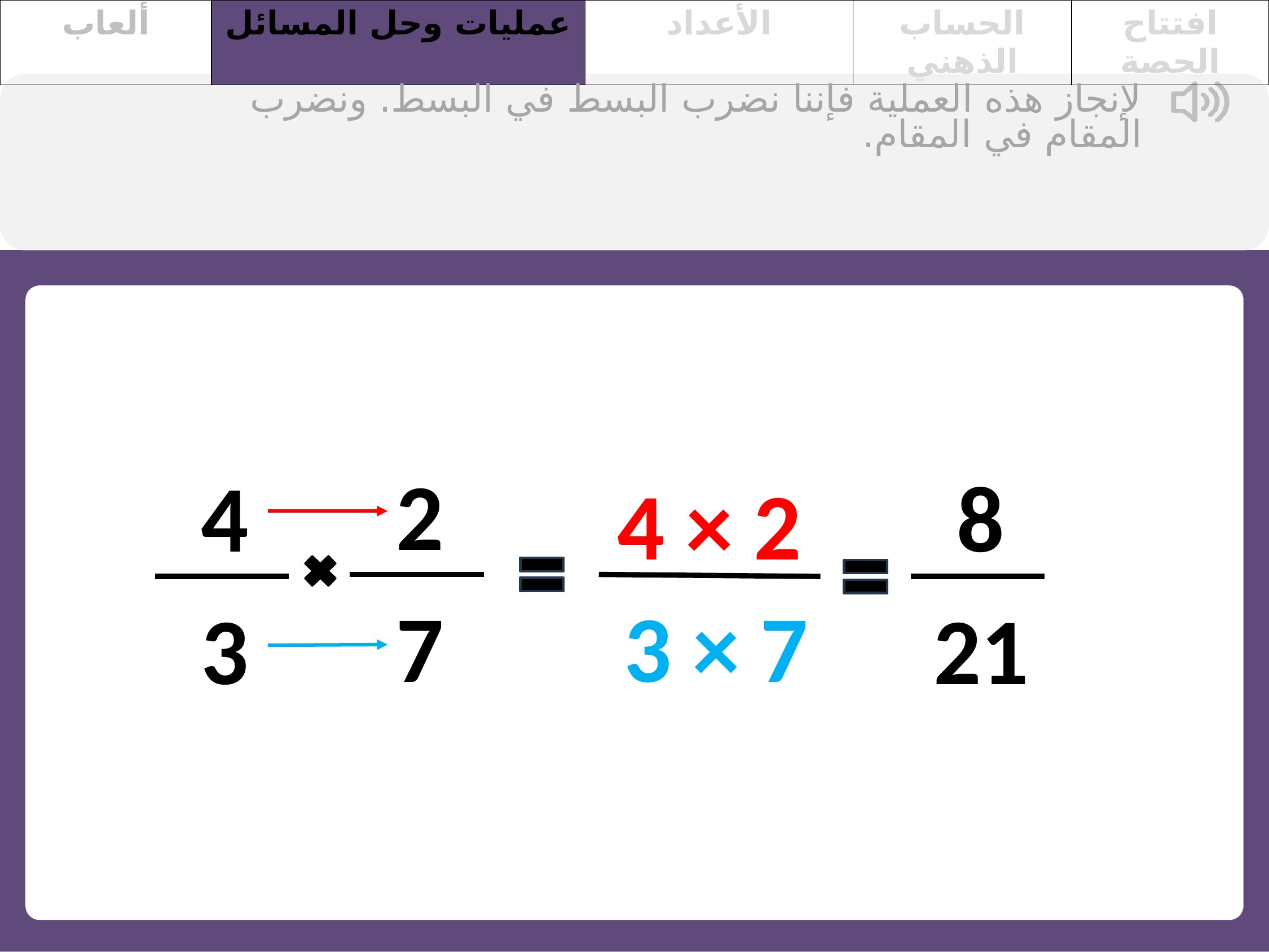

| ألعاب | عمليات وحل المسائل | الأعداد | الحساب الذهني | افتتاح الحصة |
| --- | --- | --- | --- | --- |

لإنجاز هذه العملية فإننا نضرب البسط في البسط. ونضرب المقام في المقام.

2
4
8
4 × 2

7
3 × 7
3
21